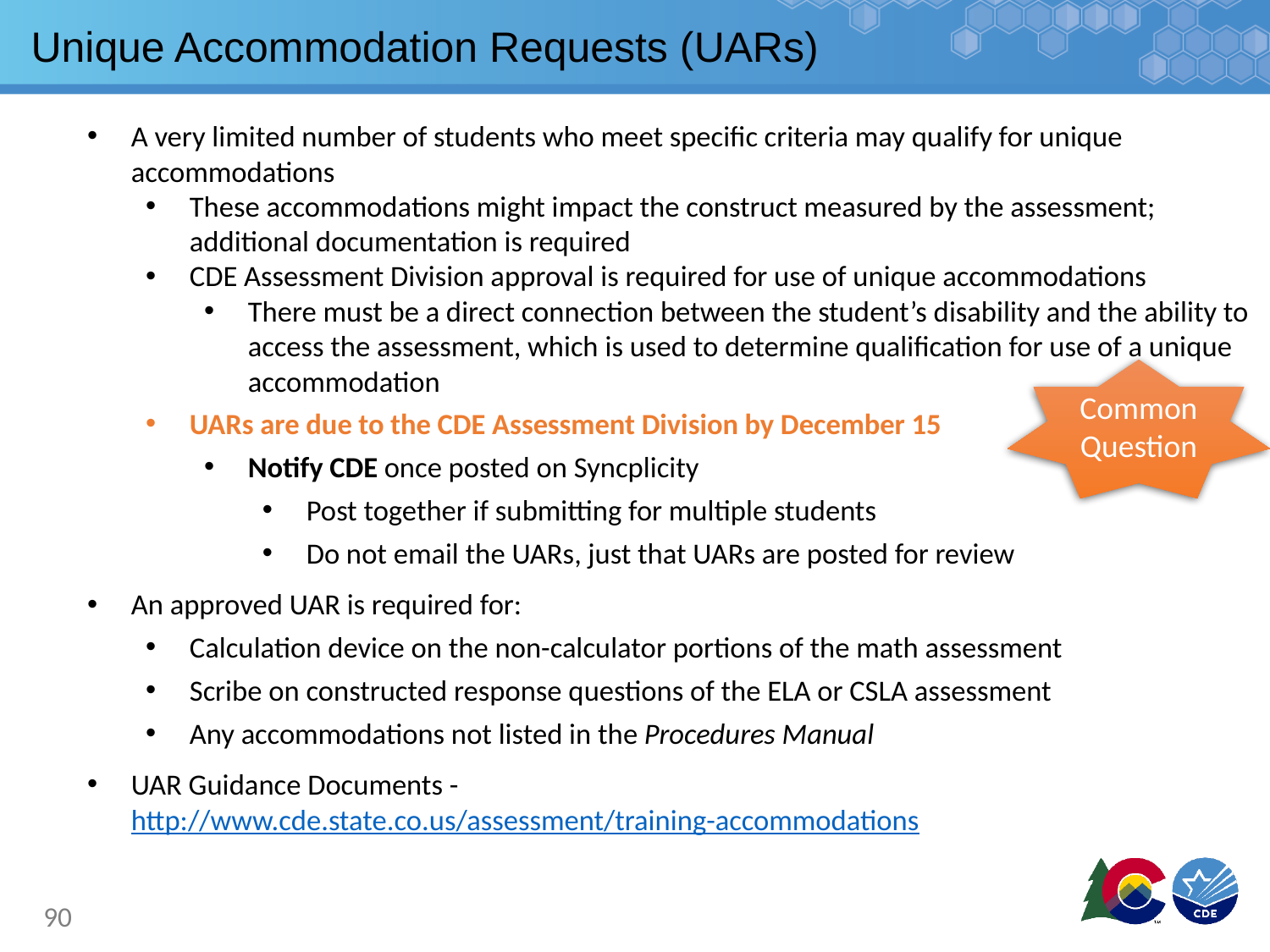

# Unique Accommodation Requests (UARs)
A very limited number of students who meet specific criteria may qualify for unique accommodations
These accommodations might impact the construct measured by the assessment; additional documentation is required
CDE Assessment Division approval is required for use of unique accommodations
There must be a direct connection between the student’s disability and the ability to access the assessment, which is used to determine qualification for use of a unique accommodation
UARs are due to the CDE Assessment Division by December 15
Notify CDE once posted on Syncplicity
Post together if submitting for multiple students
Do not email the UARs, just that UARs are posted for review
An approved UAR is required for:
Calculation device on the non-calculator portions of the math assessment
Scribe on constructed response questions of the ELA or CSLA assessment
Any accommodations not listed in the Procedures Manual
UAR Guidance Documents - http://www.cde.state.co.us/assessment/training-accommodations
Common Question
90